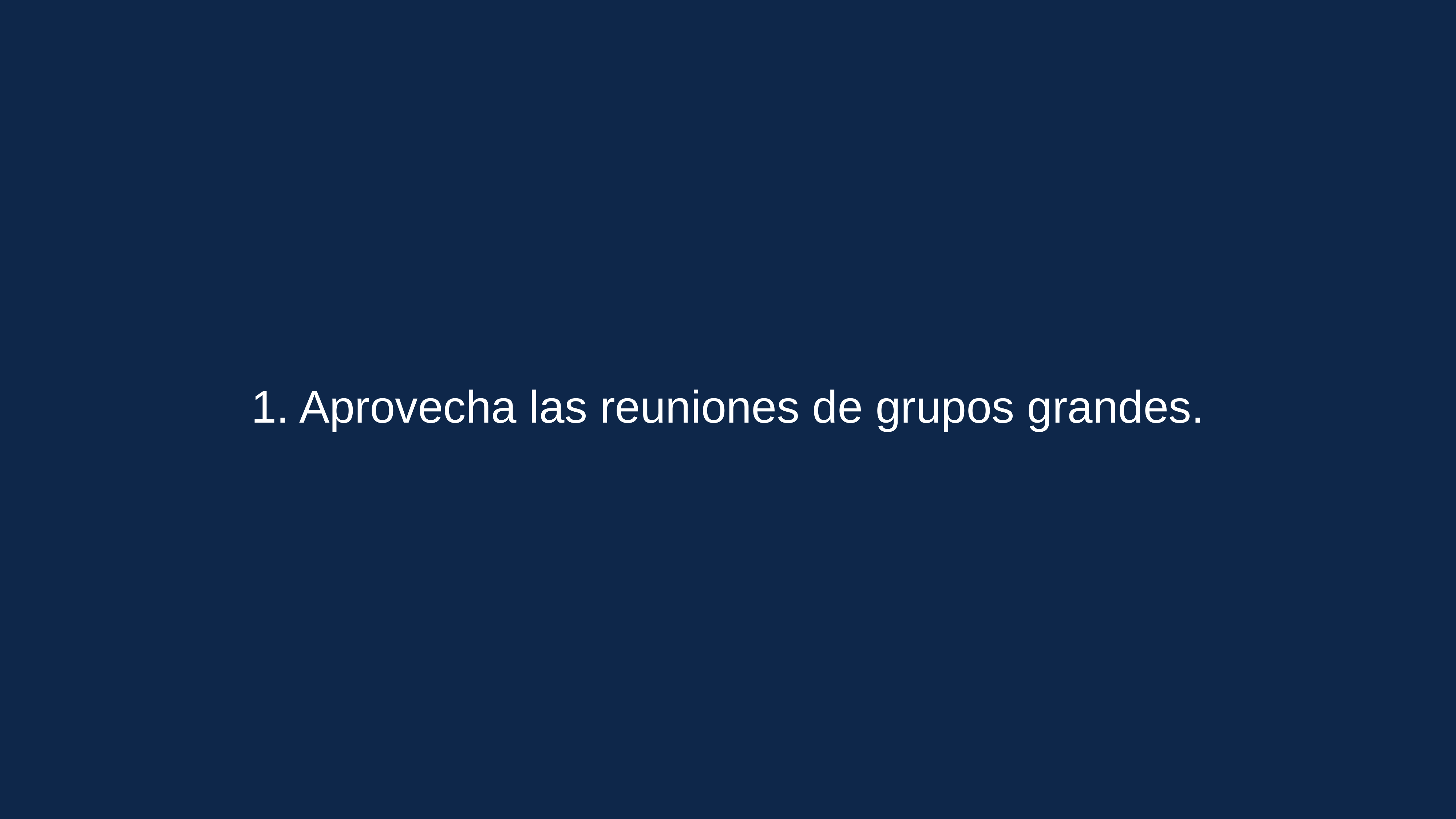

# 1. Aprovecha las reuniones de grupos grandes.